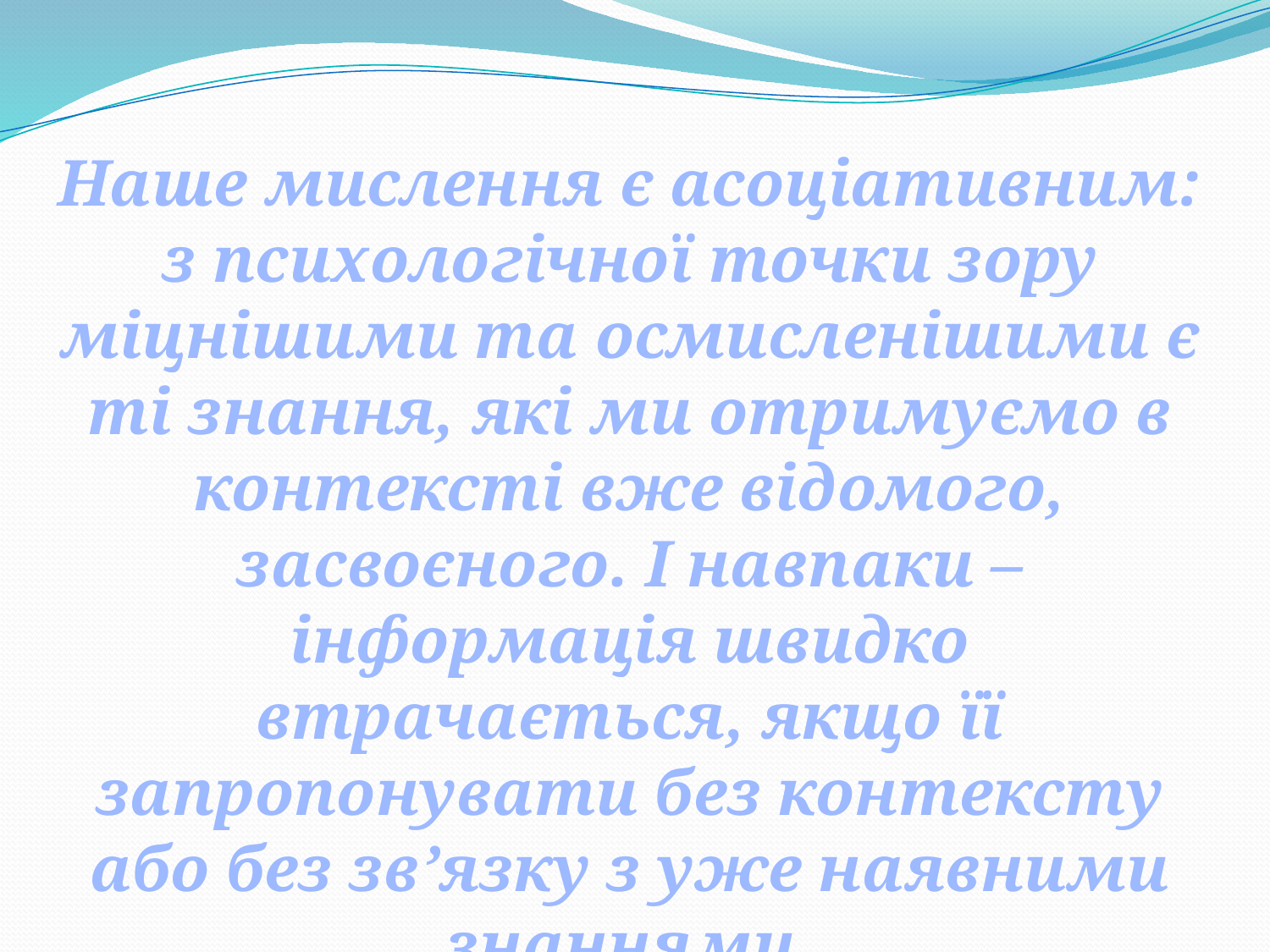

Наше мислення є асоціативним: з психологічної точки зору міцнішими та осмисленішими є ті знання, які ми отримуємо в контексті вже відомого, засвоєного. І навпаки – інформація швидко втрачається, якщо її запропонувати без контексту або без зв’язку з уже наявними знаннями.